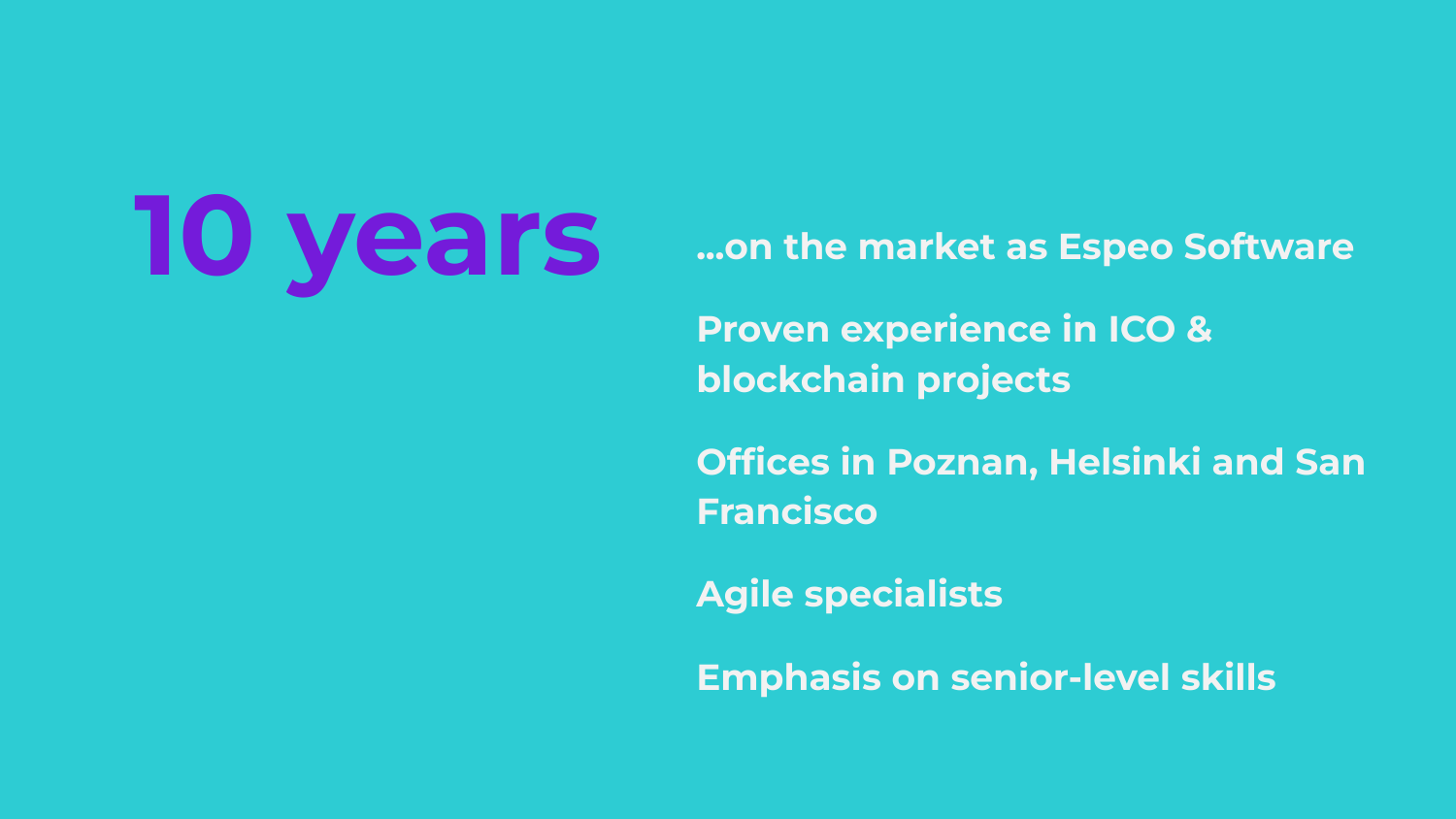

# 10 years
...on the market as Espeo Software
Proven experience in ICO & blockchain projects
Offices in Poznan, Helsinki and San Francisco
Agile specialists
Emphasis on senior-level skills